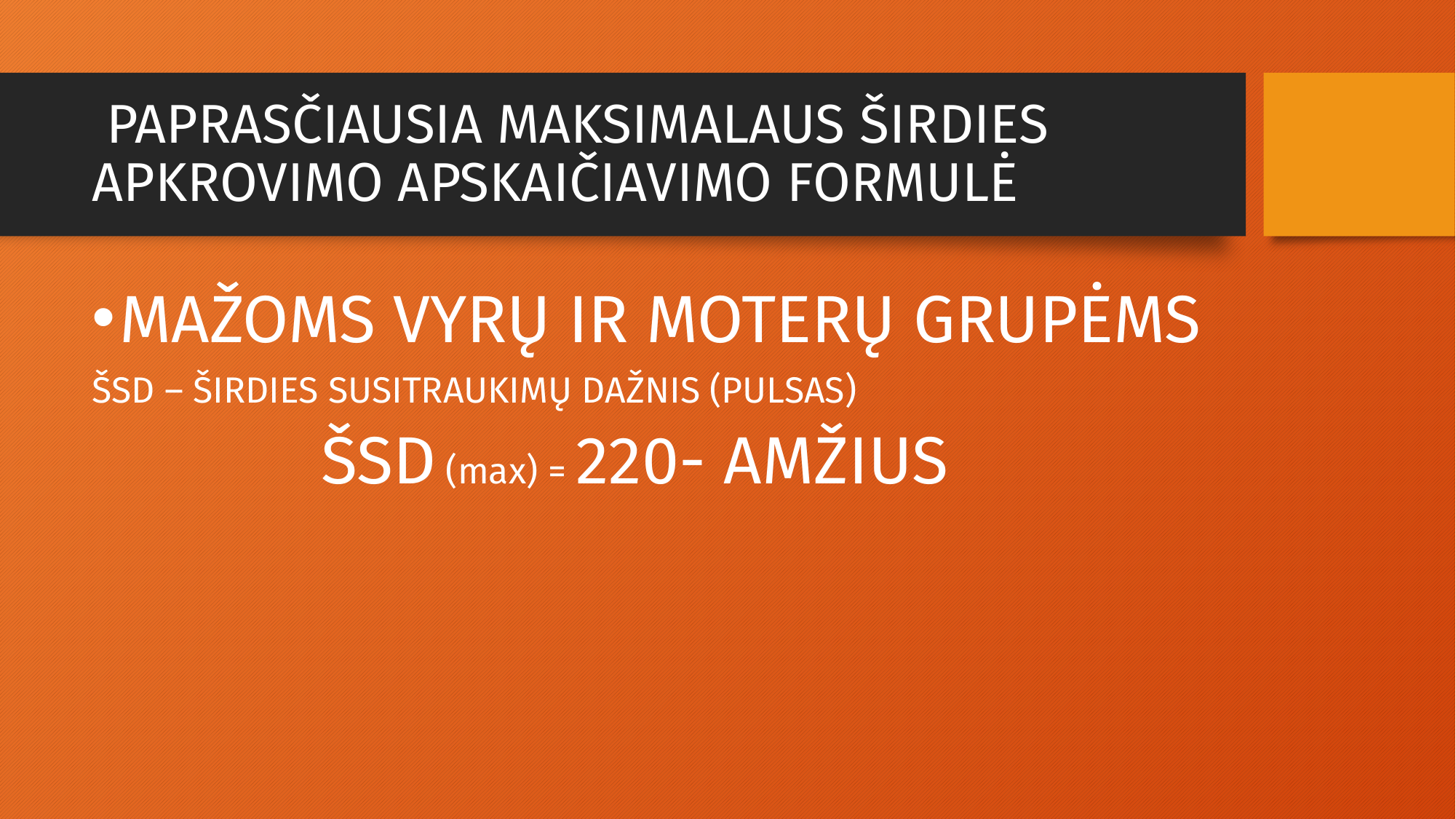

# PAPRASČIAUSIA MAKSIMALAUS ŠIRDIES APKROVIMO APSKAIČIAVIMO FORMULĖ
MAŽOMS VYRŲ IR MOTERŲ GRUPĖMS
ŠSD – ŠIRDIES SUSITRAUKIMŲ DAŽNIS (PULSAS)
             ŠSD (max) = 220- AMŽIUS